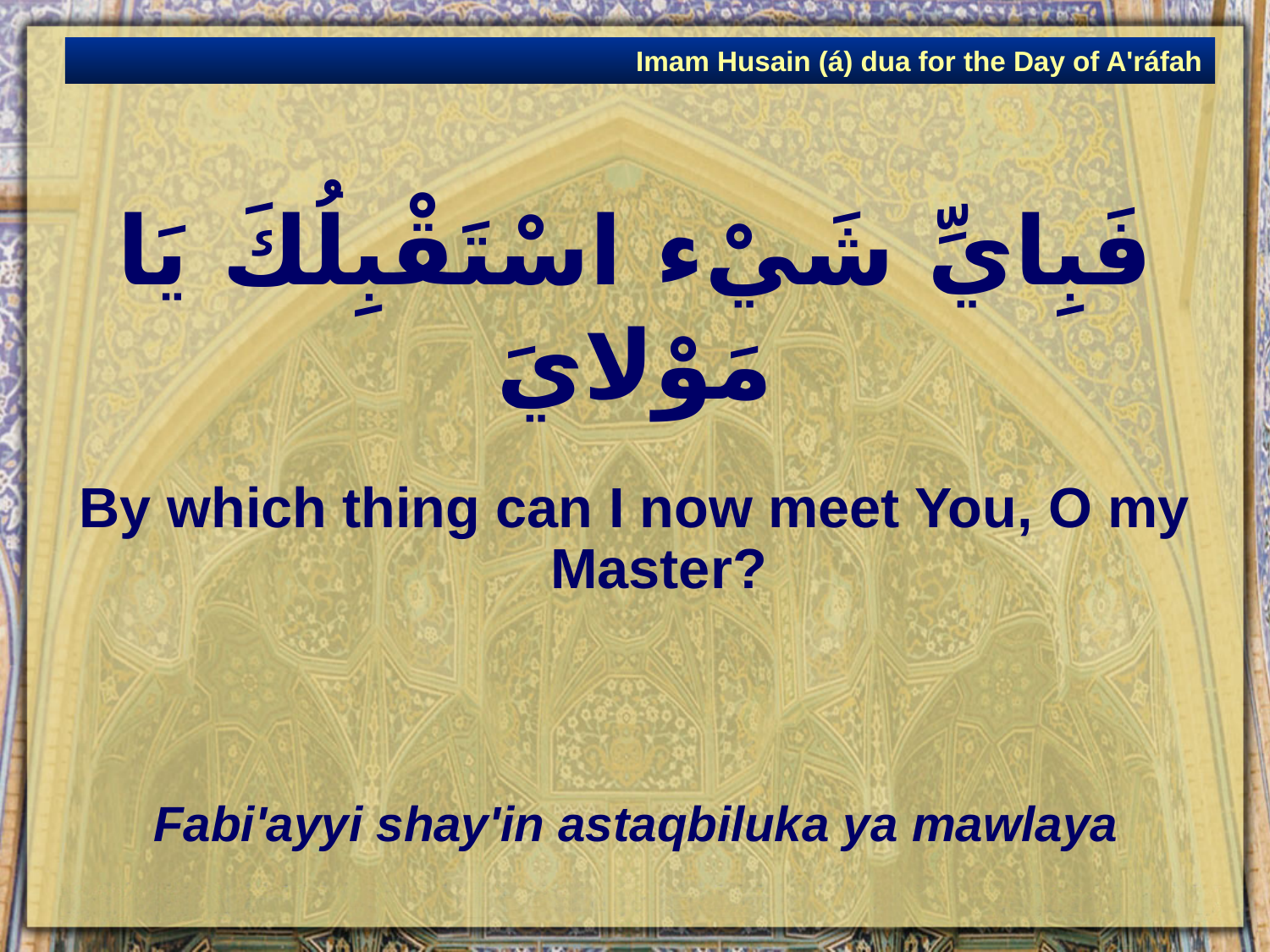

Imam Husain (á) dua for the Day of A'ráfah
# فَبِايِّ شَيْء اسْتَقْبِلُكَ يَا مَوْلايَ
By which thing can I now meet You, O my Master?
Fabi'ayyi shay'in astaqbiluka ya mawlaya